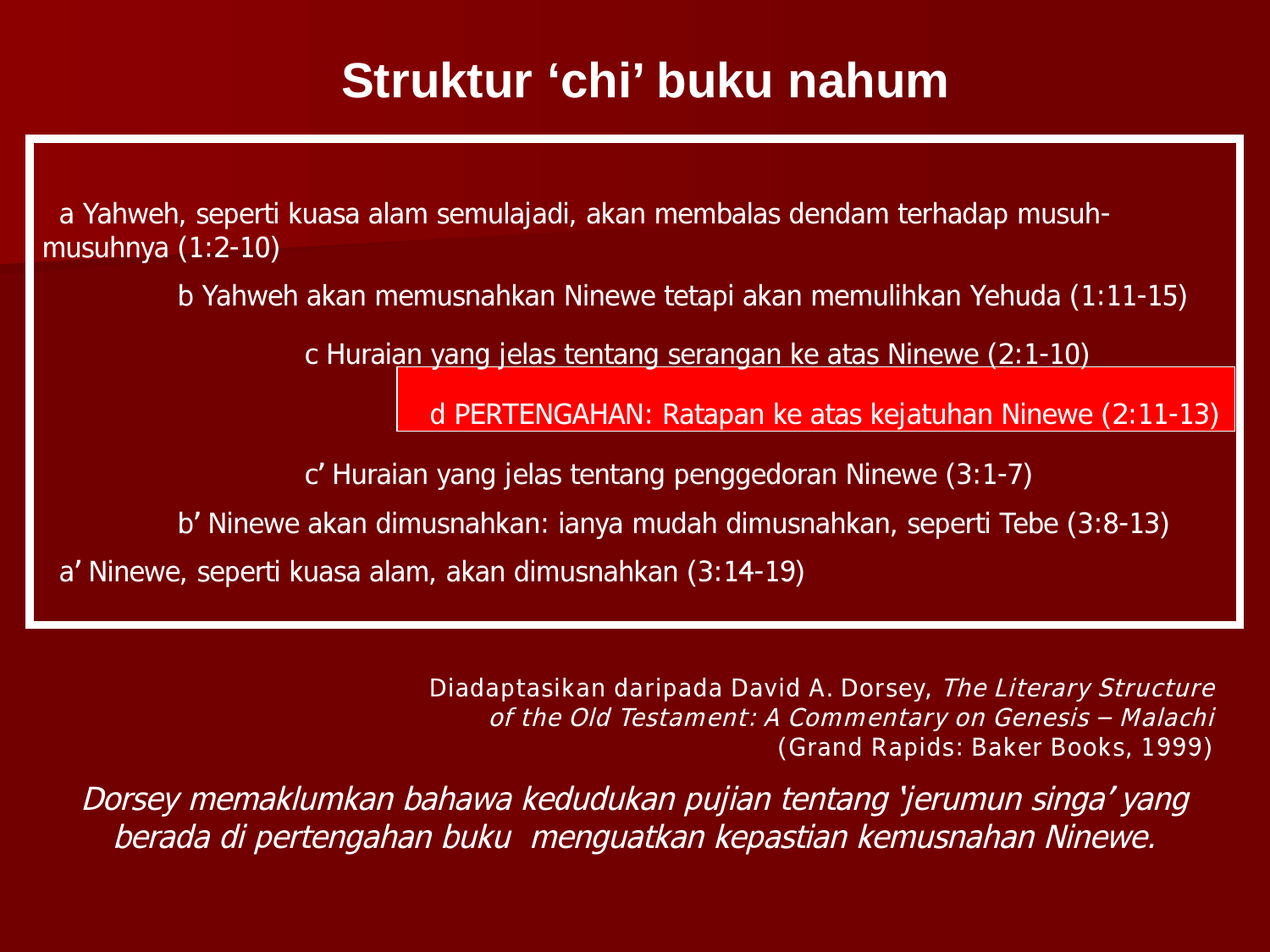

Struktur ‘chi’ buku nahum

  a Yahweh, seperti kuasa alam semulajadi, akan membalas dendam terhadap musuh-musuhnya (1:2-10)
	 b Yahweh akan memusnahkan Ninewe tetapi akan memulihkan Yehuda (1:11-15)
		 c Huraian yang jelas tentang serangan ke atas Ninewe (2:1-10)
			 d PERTENGAHAN: Ratapan ke atas kejatuhan Ninewe (2:11-13)
		 c’ Huraian yang jelas tentang penggedoran Ninewe (3:1-7)
	 b’ Ninewe akan dimusnahkan: ianya mudah dimusnahkan, seperti Tebe (3:8-13)
  a’ Ninewe, seperti kuasa alam, akan dimusnahkan (3:14-19)

Diadaptasikan daripada David A. Dorsey, The Literary Structure of the Old Testament: A Commentary on Genesis – Malachi (Grand Rapids: Baker Books, 1999)
Dorsey memaklumkan bahawa kedudukan pujian tentang ‘jerumun singa’ yang berada di pertengahan buku  menguatkan kepastian kemusnahan Ninewe.